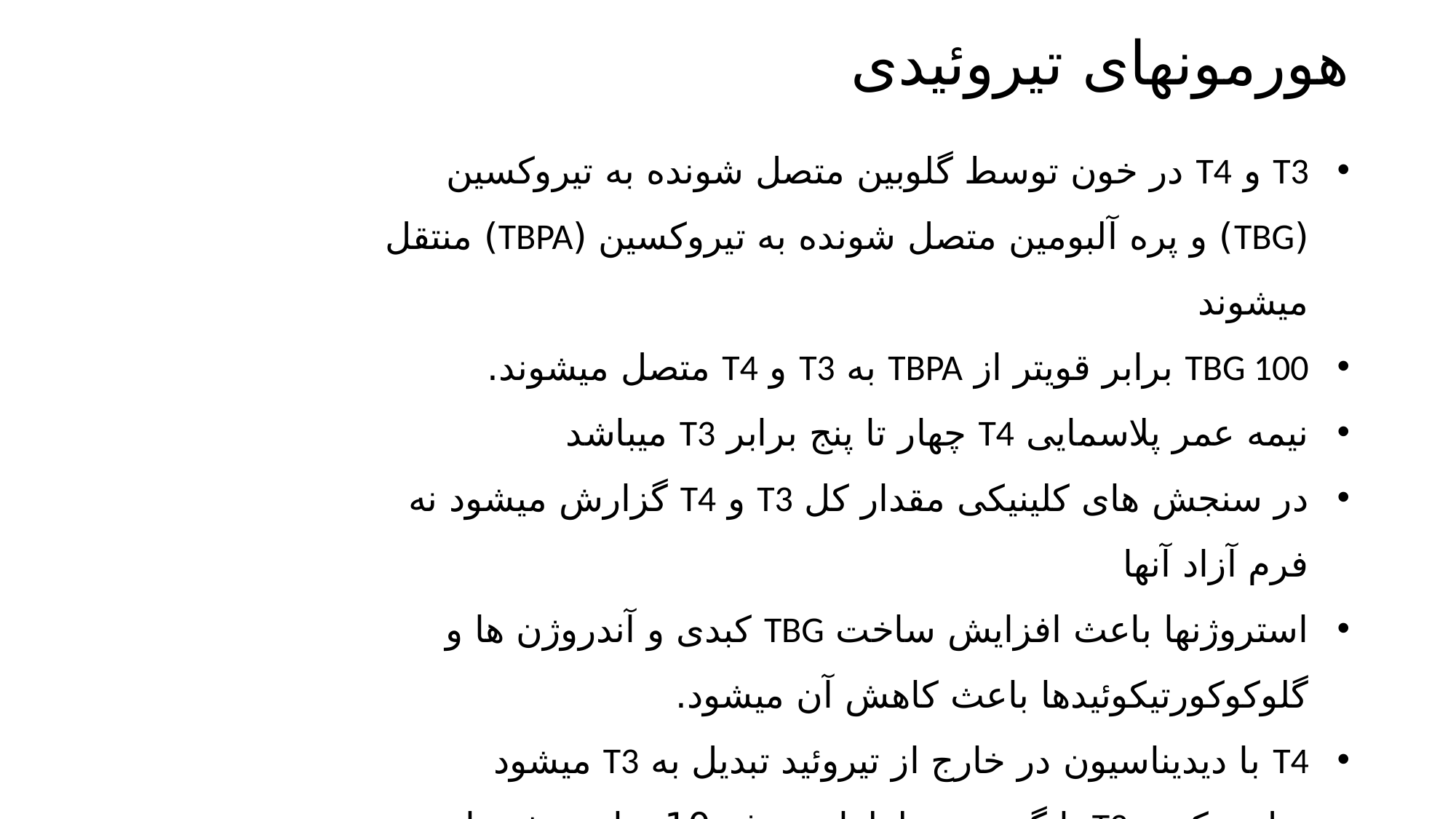

# هورمونهای تیروئیدی
T3 و T4 در خون توسط گلوبین متصل شونده به تیروکسین (TBG) و پره آلبومین متصل شونده به تیروکسین (TBPA) منتقل میشوند
TBG 100 برابر قویتر از TBPA به T3 و T4 متصل میشوند.
نیمه عمر پلاسمایی T4 چهار تا پنج برابر T3 میباشد
در سنجش های کلینیکی مقدار کل T3 و T4 گزارش میشود نه فرم آزاد آنها
استروژنها باعث افزایش ساخت TBG کبدی و آندروژن ها و گلوکوکورتیکوئیدها باعث کاهش آن میشود.
T4 با دیدیناسیون در خارج از تیروئید تبدیل به T3 میشود
میل ترکیبی T3 با گیرنده سلولهای هدف 10 برابر بیشتر است.